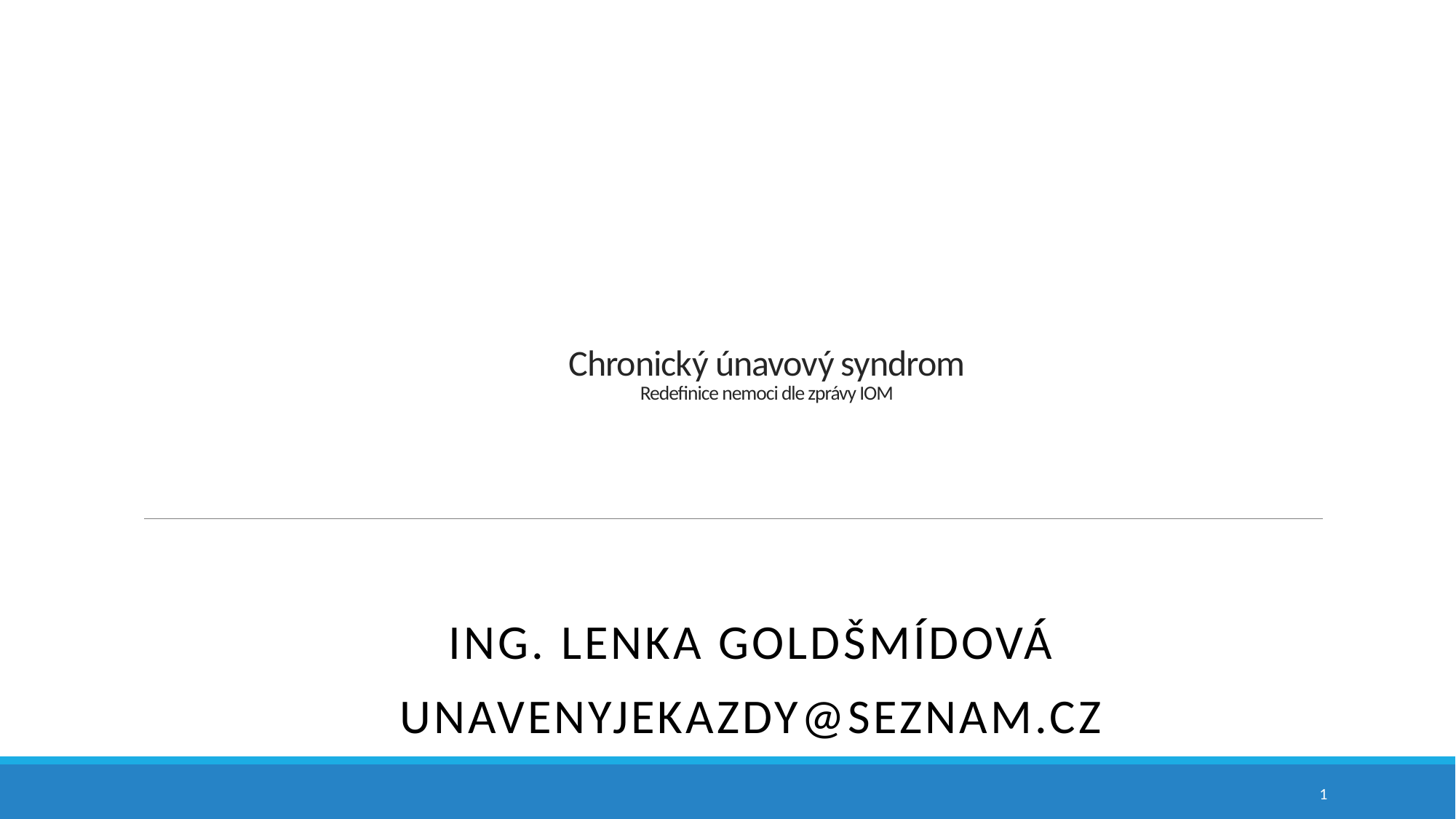

# Chronický únavový syndrom Redefinice nemoci dle zprávy IOM
Ing. Lenka Goldšmídová
unavenyjekazdy@seznam.cz
1